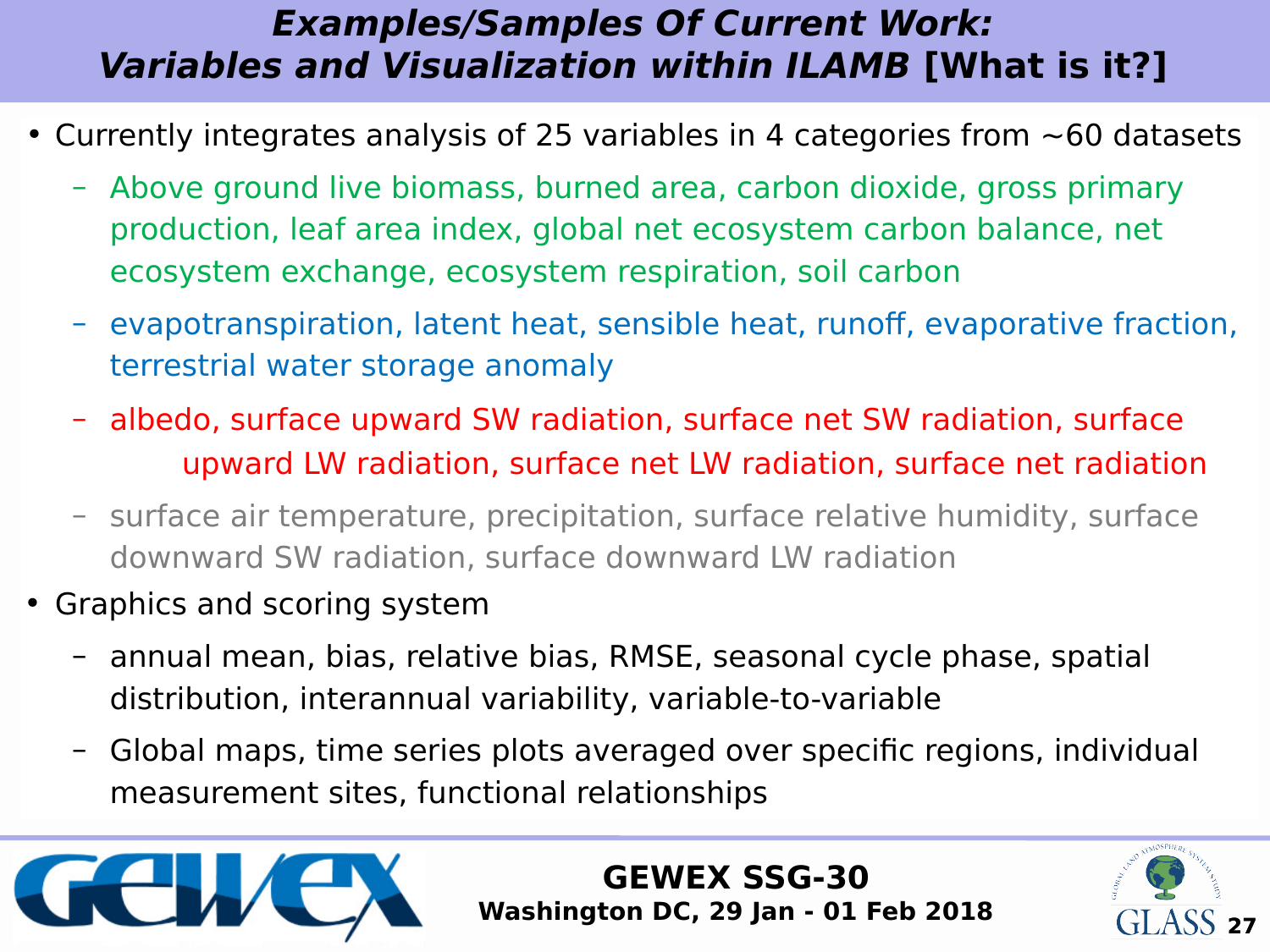

Examples/Samples Of Current Work:
Variables and Visualization within ILAMB [What is it?]
Currently integrates analysis of 25 variables in 4 categories from ~60 datasets
Above ground live biomass, burned area, carbon dioxide, gross primary production, leaf area index, global net ecosystem carbon balance, net ecosystem exchange, ecosystem respiration, soil carbon
evapotranspiration, latent heat, sensible heat, runoff, evaporative fraction, terrestrial water storage anomaly
albedo, surface upward SW radiation, surface net SW radiation, surface
		upward LW radiation, surface net LW radiation, surface net radiation
surface air temperature, precipitation, surface relative humidity, surface downward SW radiation, surface downward LW radiation
Graphics and scoring system
annual mean, bias, relative bias, RMSE, seasonal cycle phase, spatial distribution, interannual variability, variable-to-variable
Global maps, time series plots averaged over specific regions, individual measurement sites, functional relationships
27
27